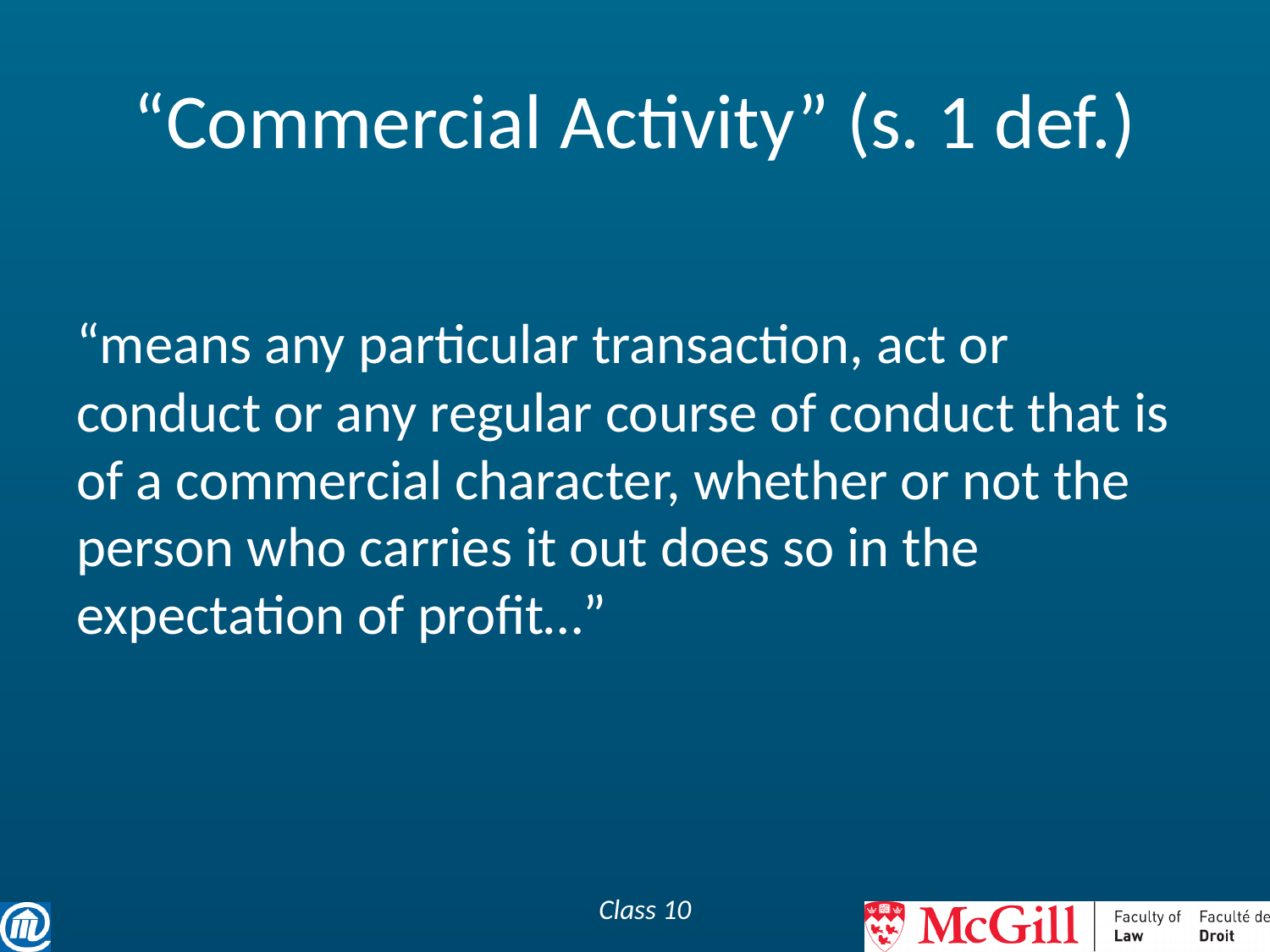

# “Commercial Activity” (s. 1 def.)

“means any particular transaction, act or conduct or any regular course of conduct that is of a commercial character, whether or not the person who carries it out does so in the expectation of profit…”
Class 10